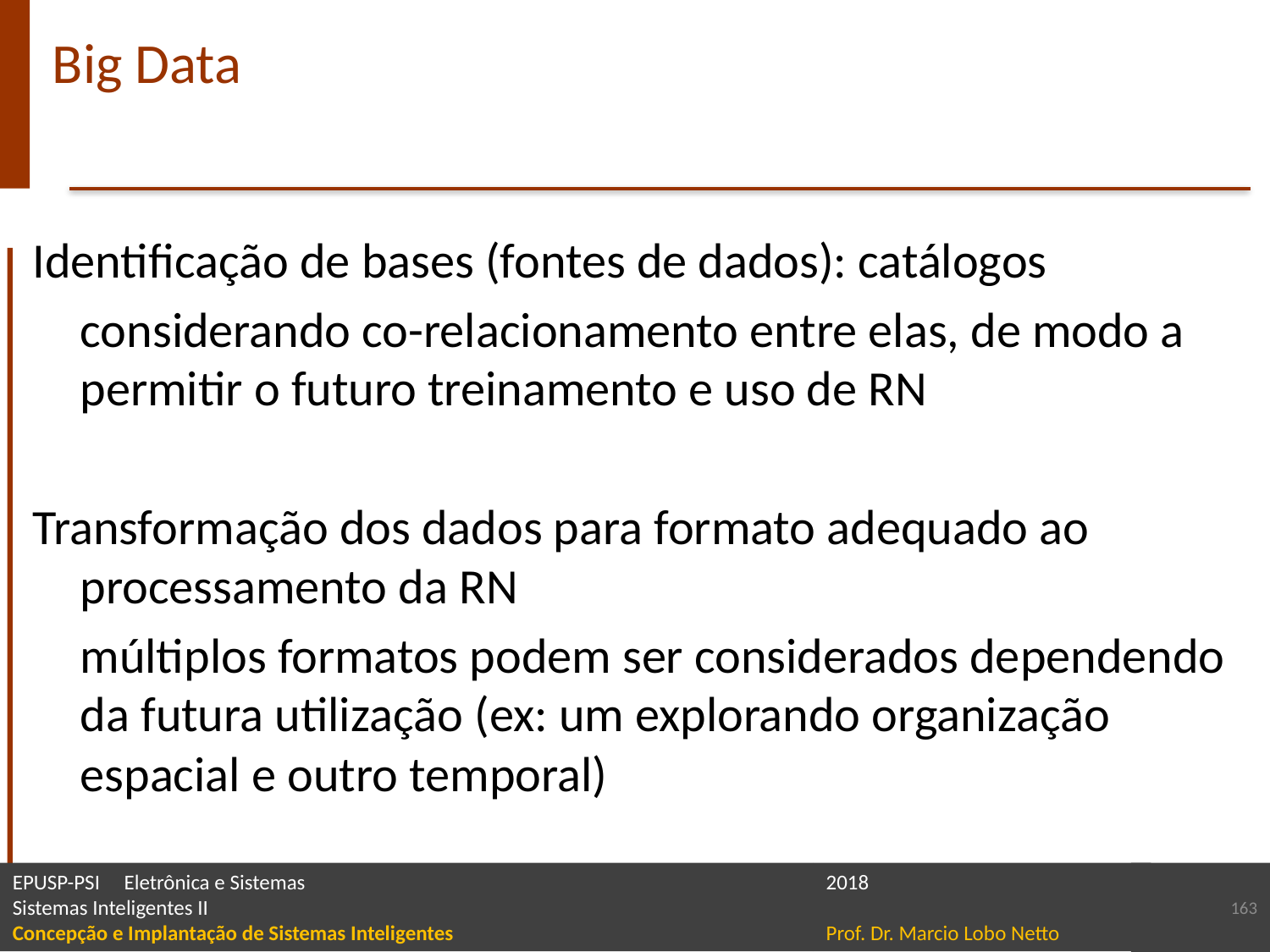

# Big Data
Identificação de bases (fontes de dados): catálogos
	considerando co-relacionamento entre elas, de modo a permitir o futuro treinamento e uso de RN

Transformação dos dados para formato adequado ao processamento da RN
	múltiplos formatos podem ser considerados dependendo da futura utilização (ex: um explorando organização espacial e outro temporal)

163